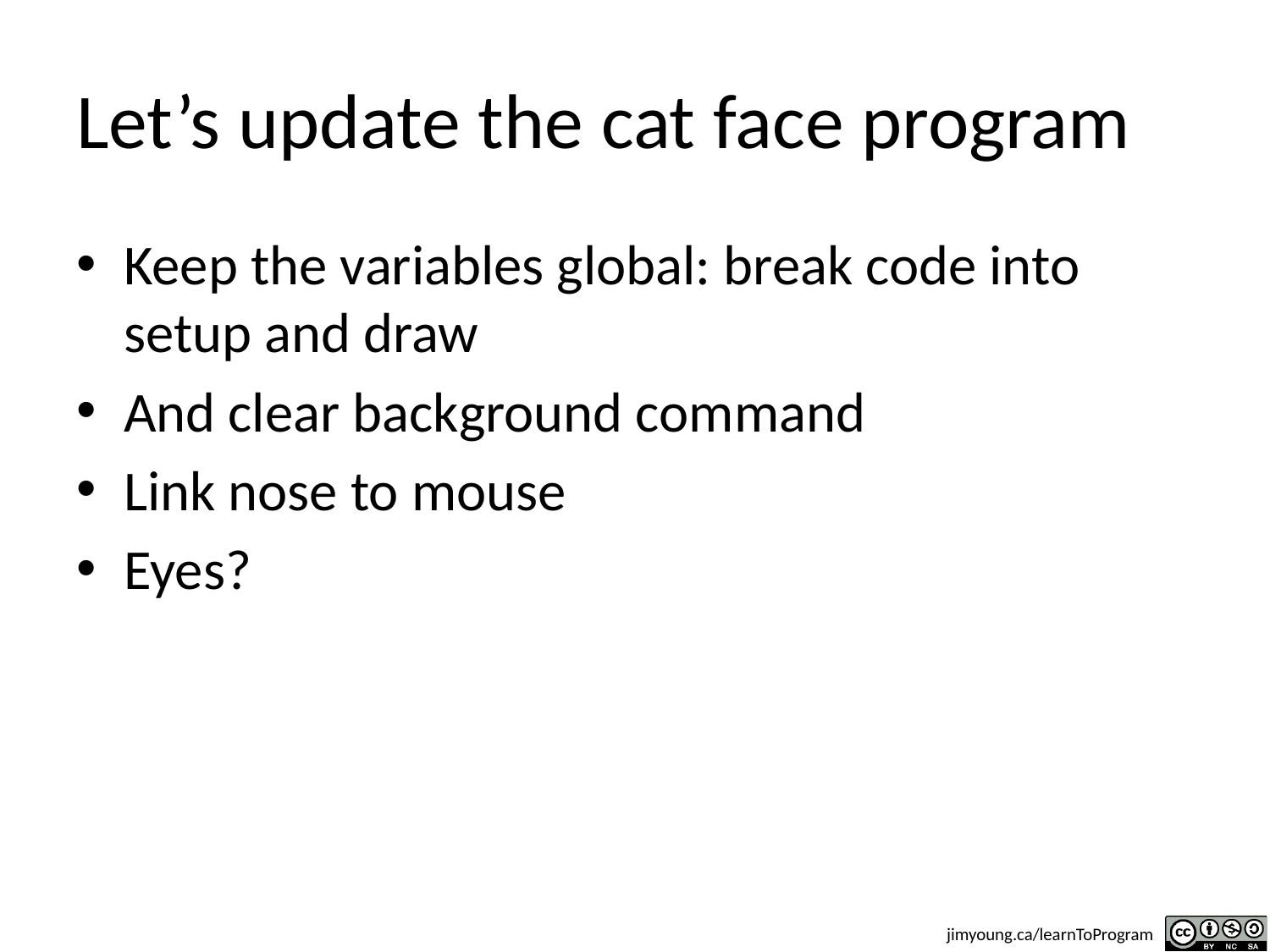

# Let’s update the cat face program
Keep the variables global: break code into setup and draw
And clear background command
Link nose to mouse
Eyes?